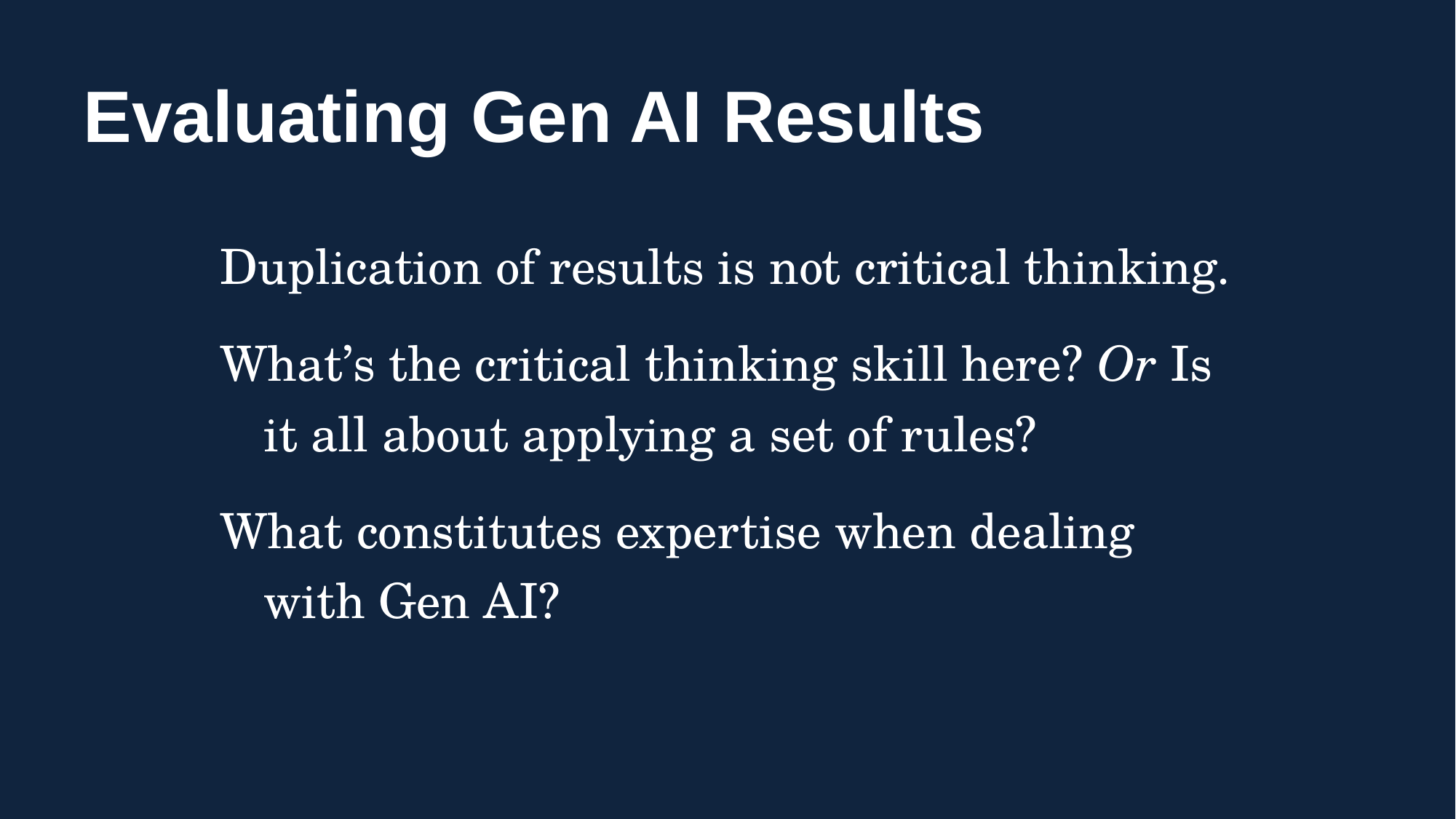

Evaluating Gen AI Results
Duplication of results is not critical thinking.
What’s the critical thinking skill here? Or Is it all about applying a set of rules?
What constitutes expertise when dealing with Gen AI?